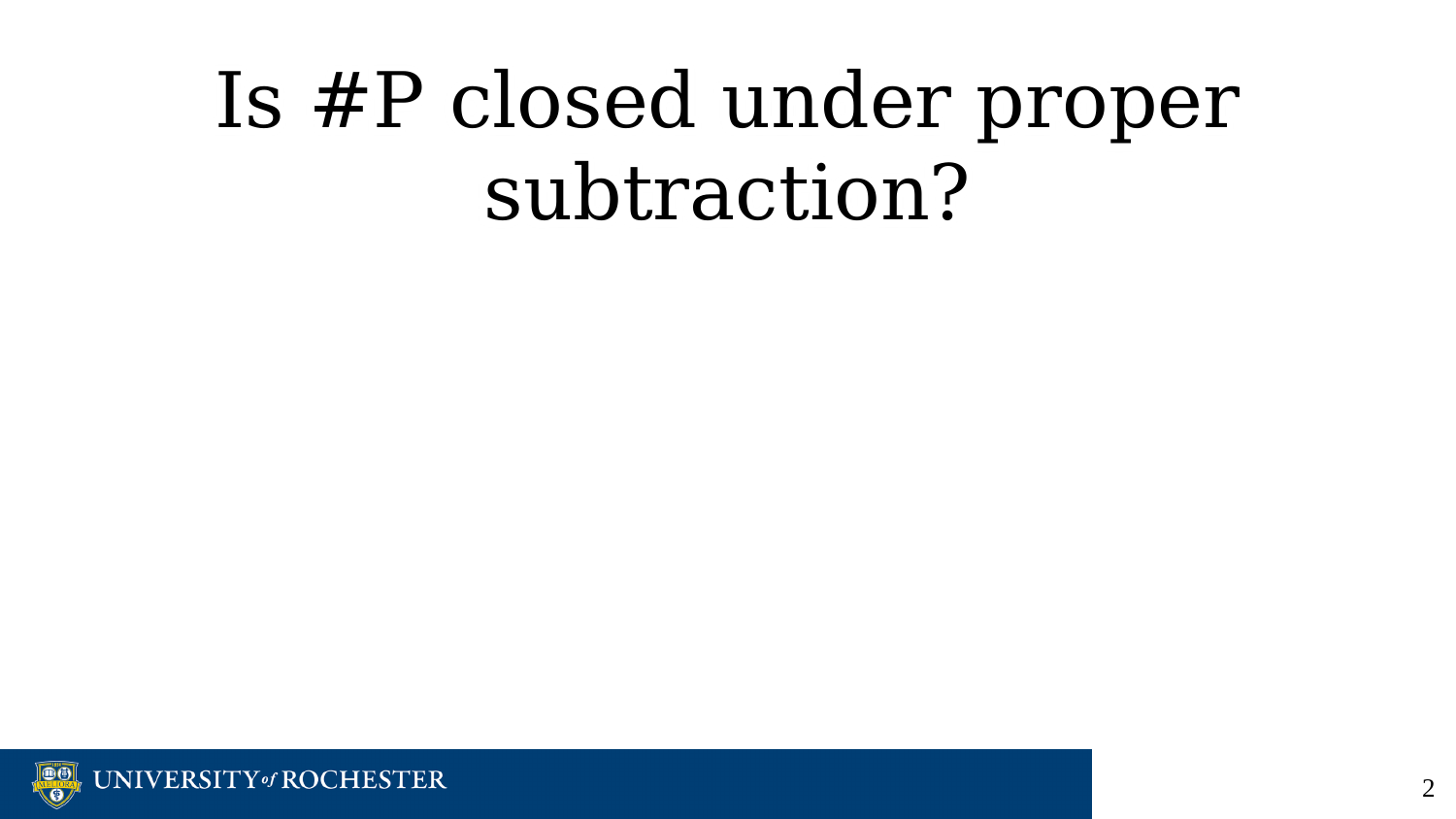

# Is #P closed under proper subtraction?

2